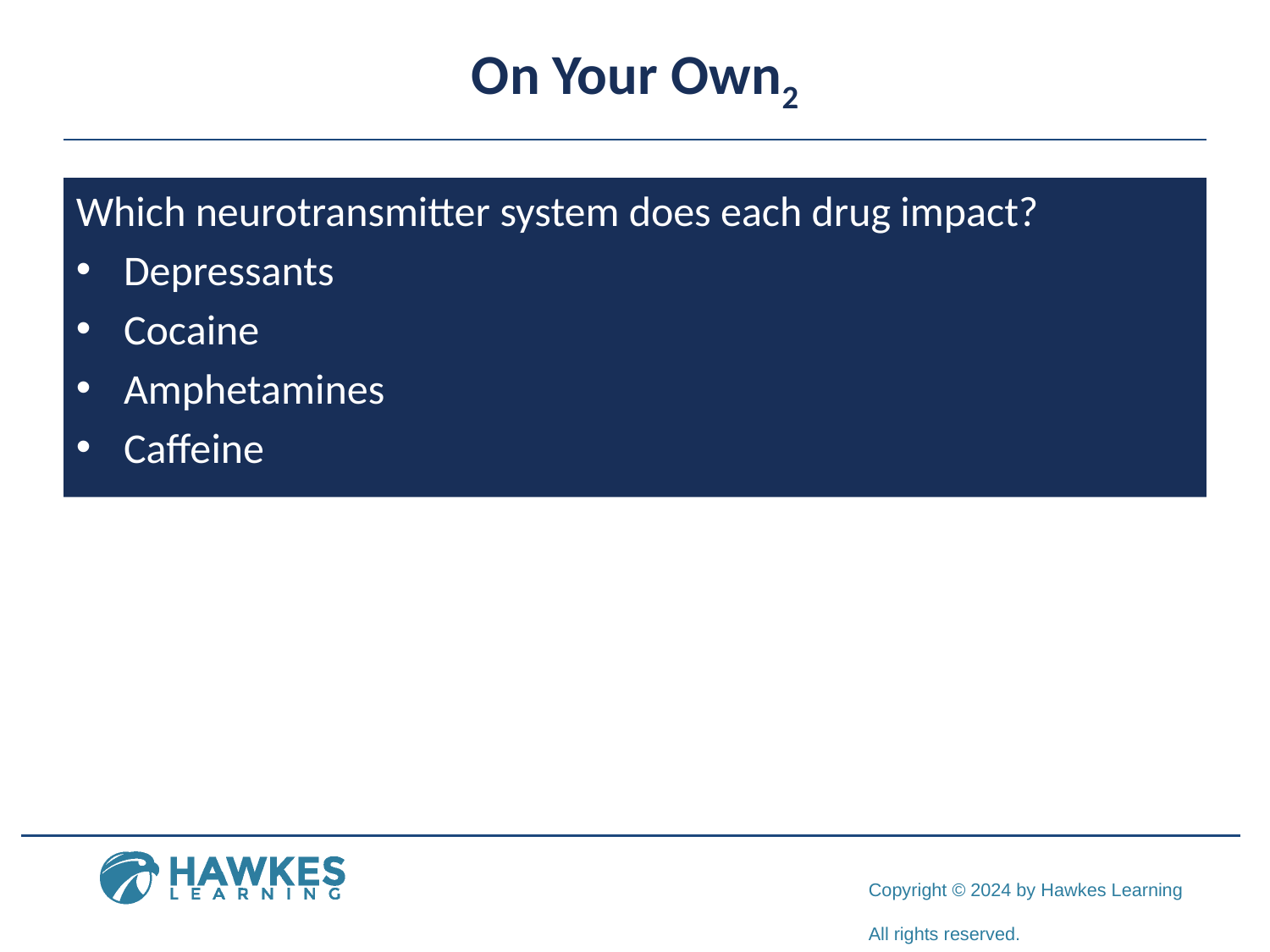

# On Your Own2
Which neurotransmitter system does each drug impact?
Depressants
Cocaine
Amphetamines
Caffeine